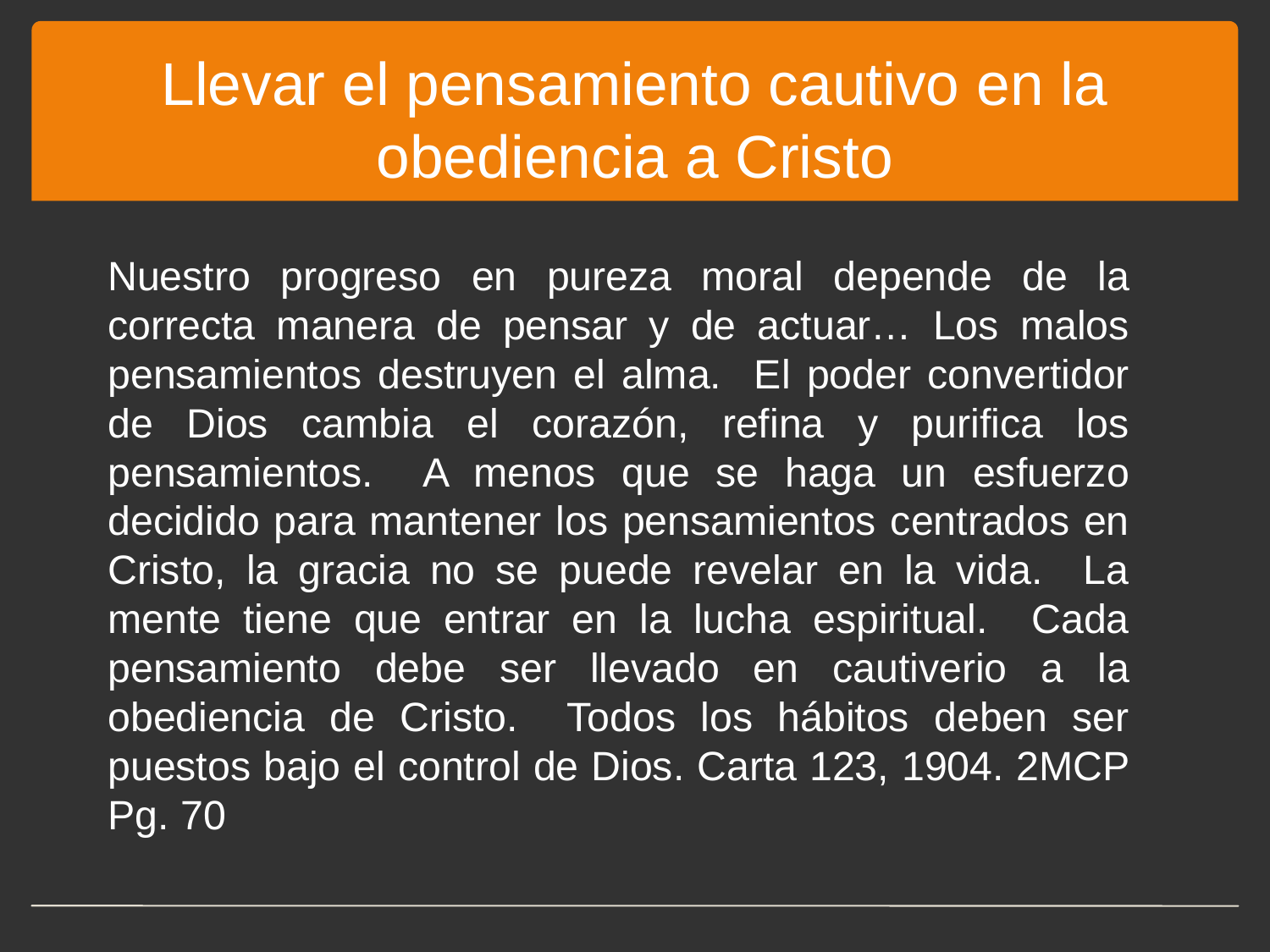

# Llevar el pensamiento cautivo en la obediencia a Cristo
Nuestro progreso en pureza moral depende de la correcta manera de pensar y de actuar… Los malos pensamientos destruyen el alma.  El poder convertidor de Dios cambia el corazón, refina y purifica los pensamientos.  A menos que se haga un esfuerzo decidido para mantener los pensamientos centrados en Cristo, la gracia no se puede revelar en la vida.  La mente tiene que entrar en la lucha espiritual.  Cada pensamiento debe ser llevado en cautiverio a la obediencia de Cristo.  Todos los hábitos deben ser puestos bajo el control de Dios. Carta 123, 1904. 2MCP Pg. 70